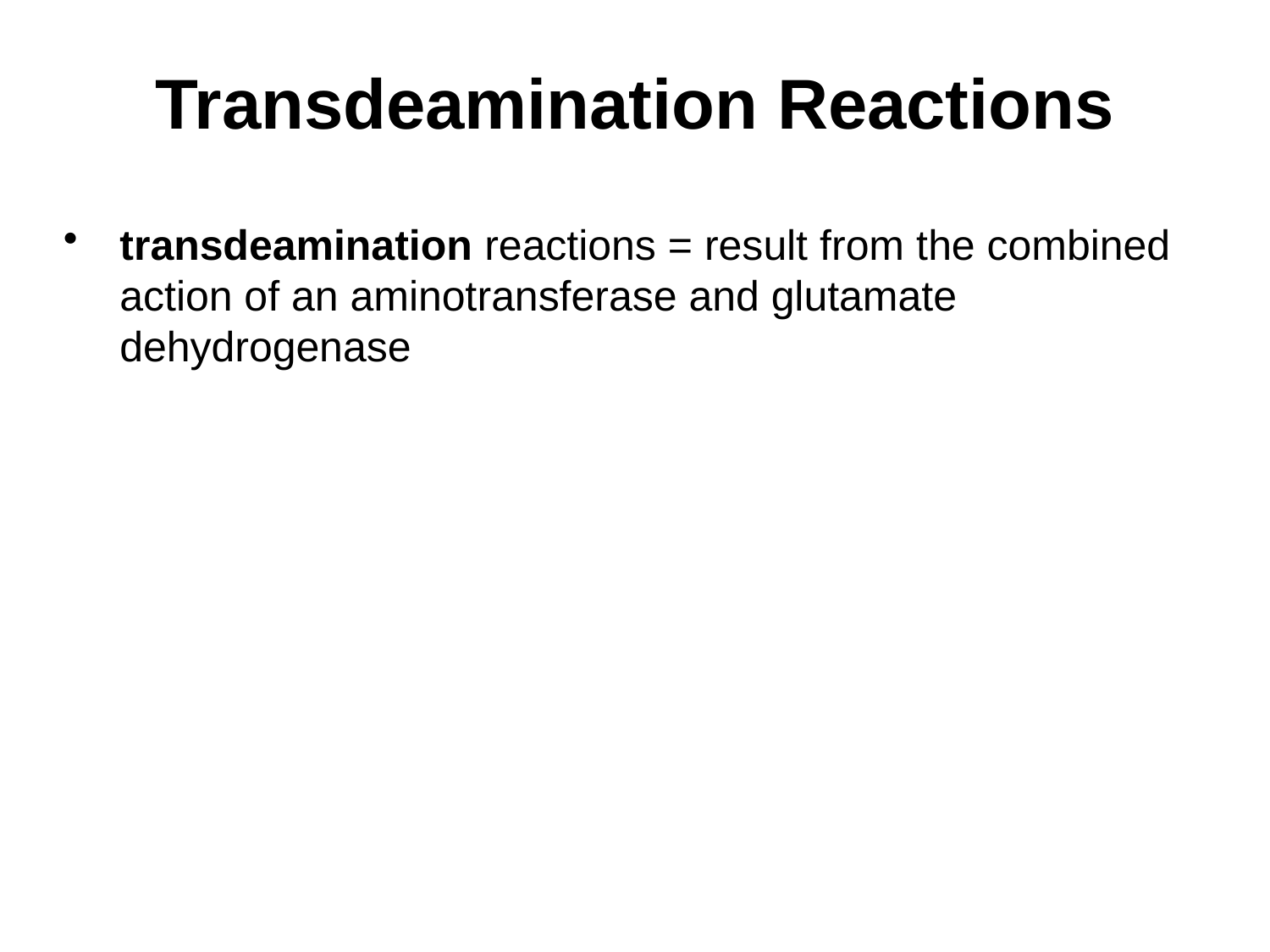

# Transdeamination Reactions
transdeamination reactions = result from the combined action of an aminotransferase and glutamate dehydrogenase